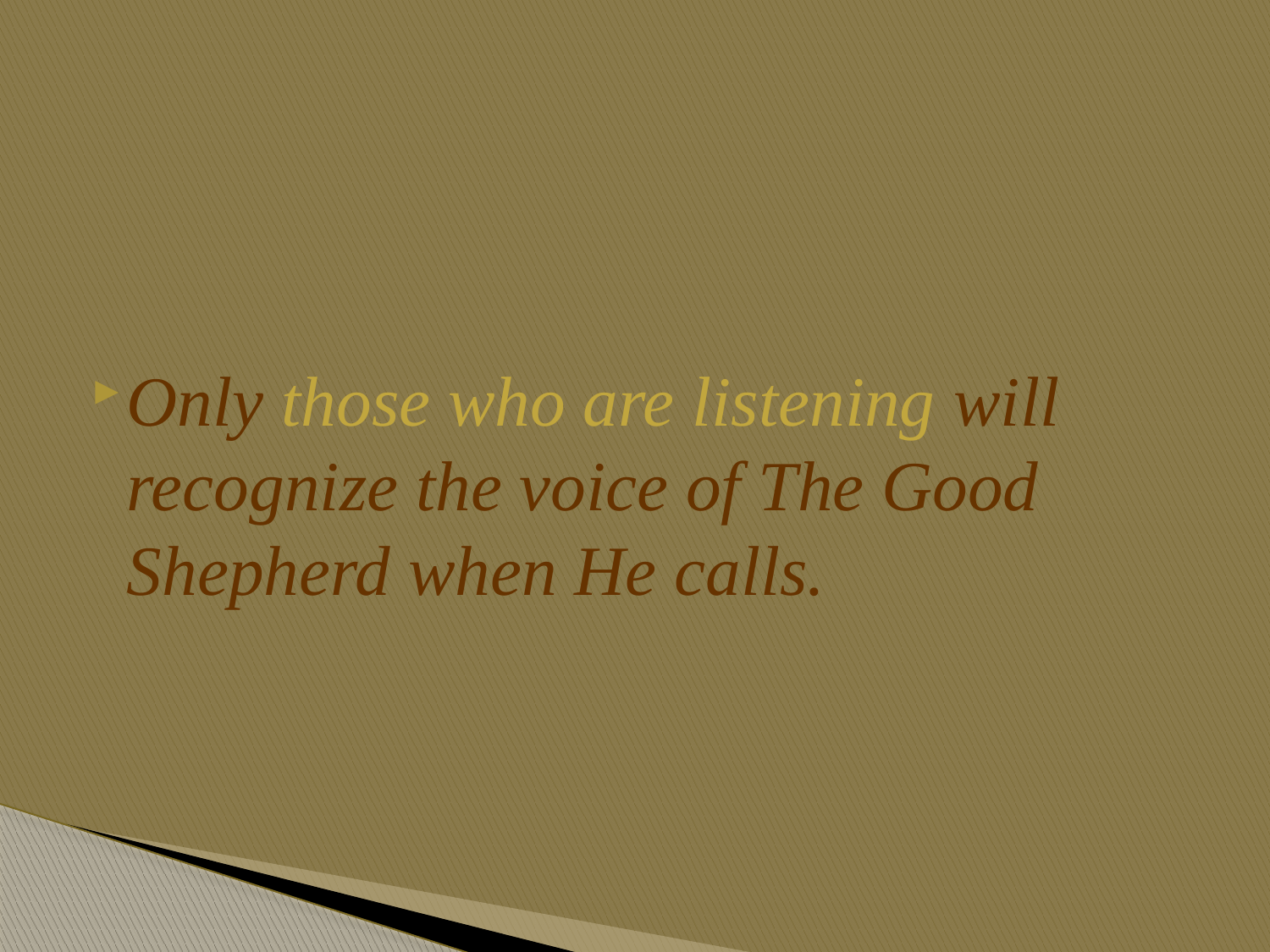

#
Only those who are listening will recognize the voice of The Good Shepherd when He calls.